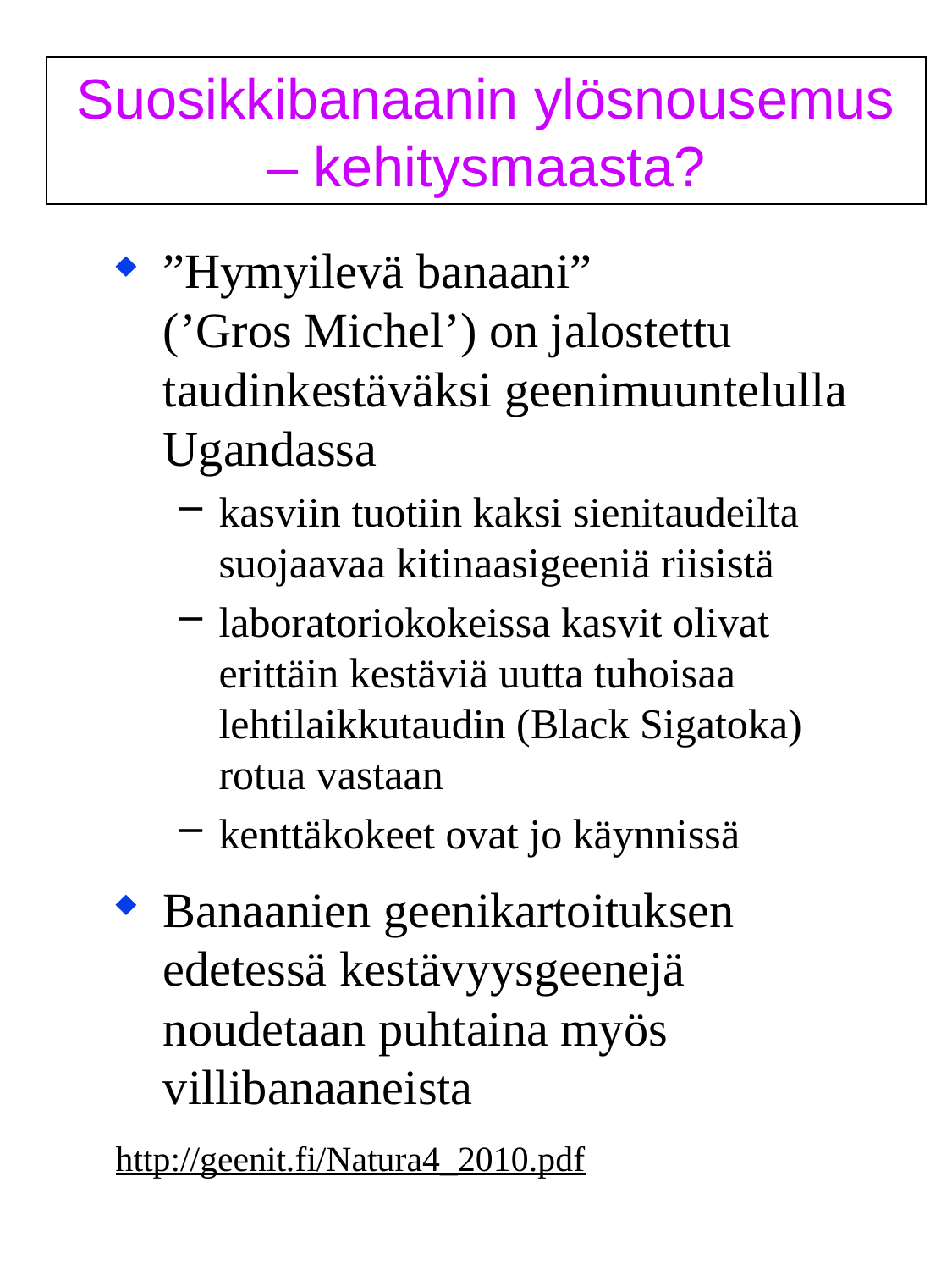

Suosikkibanaanin ylösnousemus
– kehitysmaasta?
”Hymyilevä banaani”
(’Gros Michel’) on jalostettu taudinkestäväksi geenimuuntelulla Ugandassa
kasviin tuotiin kaksi sienitaudeilta suojaavaa kitinaasigeeniä riisistä
laboratoriokokeissa kasvit olivat erittäin kestäviä uutta tuhoisaa lehtilaikkutaudin (Black Sigatoka)
rotua vastaan
kenttäkokeet ovat jo käynnissä
Banaanien geenikartoituksen edetessä kestävyysgeenejä noudetaan puhtaina myös villibanaaneista
http://geenit.fi/Natura4_2010.pdf